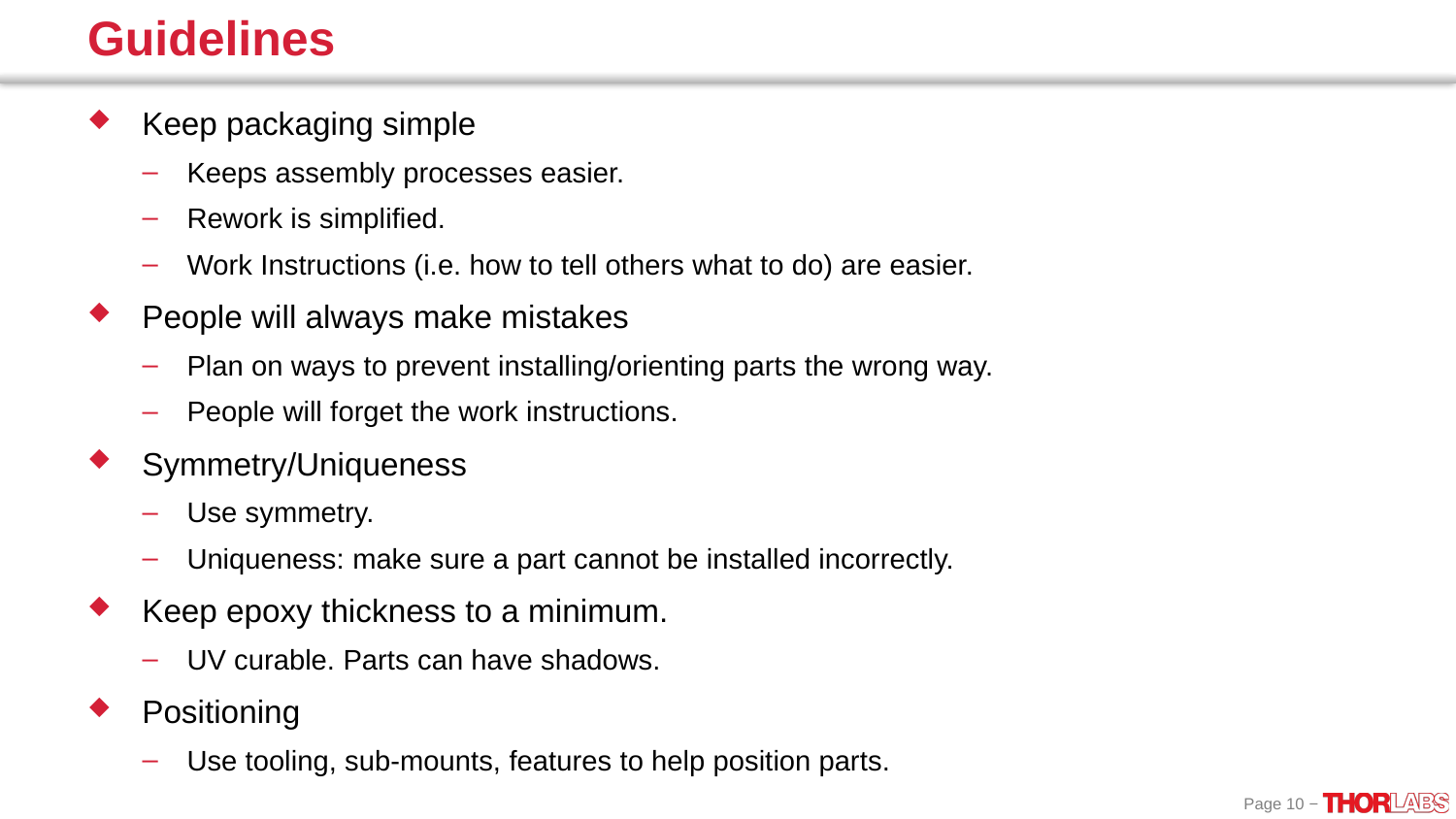

# Guidelines
Keep packaging simple
Keeps assembly processes easier.
Rework is simplified.
Work Instructions (i.e. how to tell others what to do) are easier.
People will always make mistakes
Plan on ways to prevent installing/orienting parts the wrong way.
People will forget the work instructions.
Symmetry/Uniqueness
Use symmetry.
Uniqueness: make sure a part cannot be installed incorrectly.
Keep epoxy thickness to a minimum.
UV curable. Parts can have shadows.
Positioning
Use tooling, sub-mounts, features to help position parts.

10